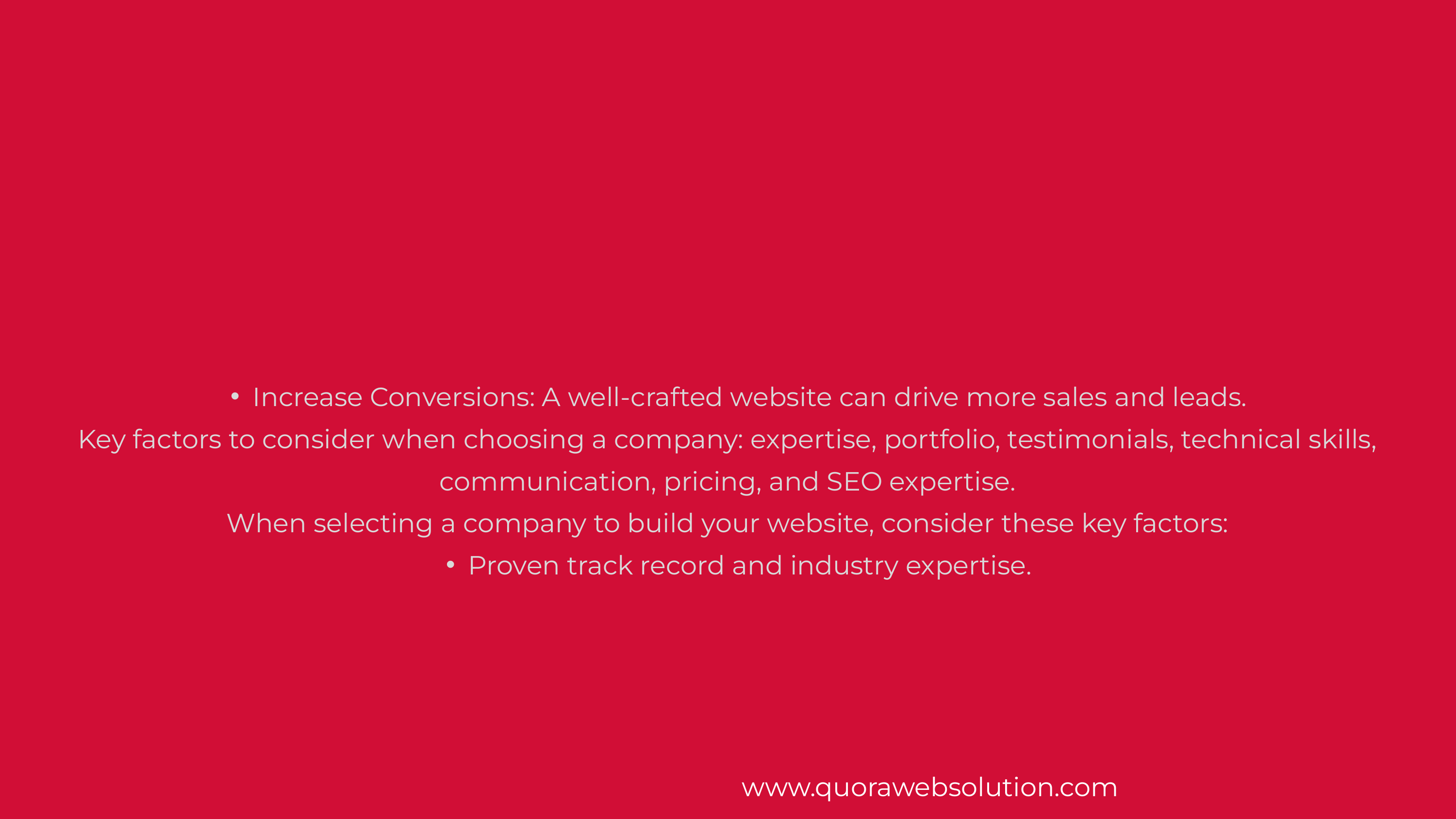

Increase Conversions: A well-crafted website can drive more sales and leads.
Key factors to consider when choosing a company: expertise, portfolio, testimonials, technical skills, communication, pricing, and SEO expertise.
When selecting a company to build your website, consider these key factors:
Proven track record and industry expertise.
www.quorawebsolution.com